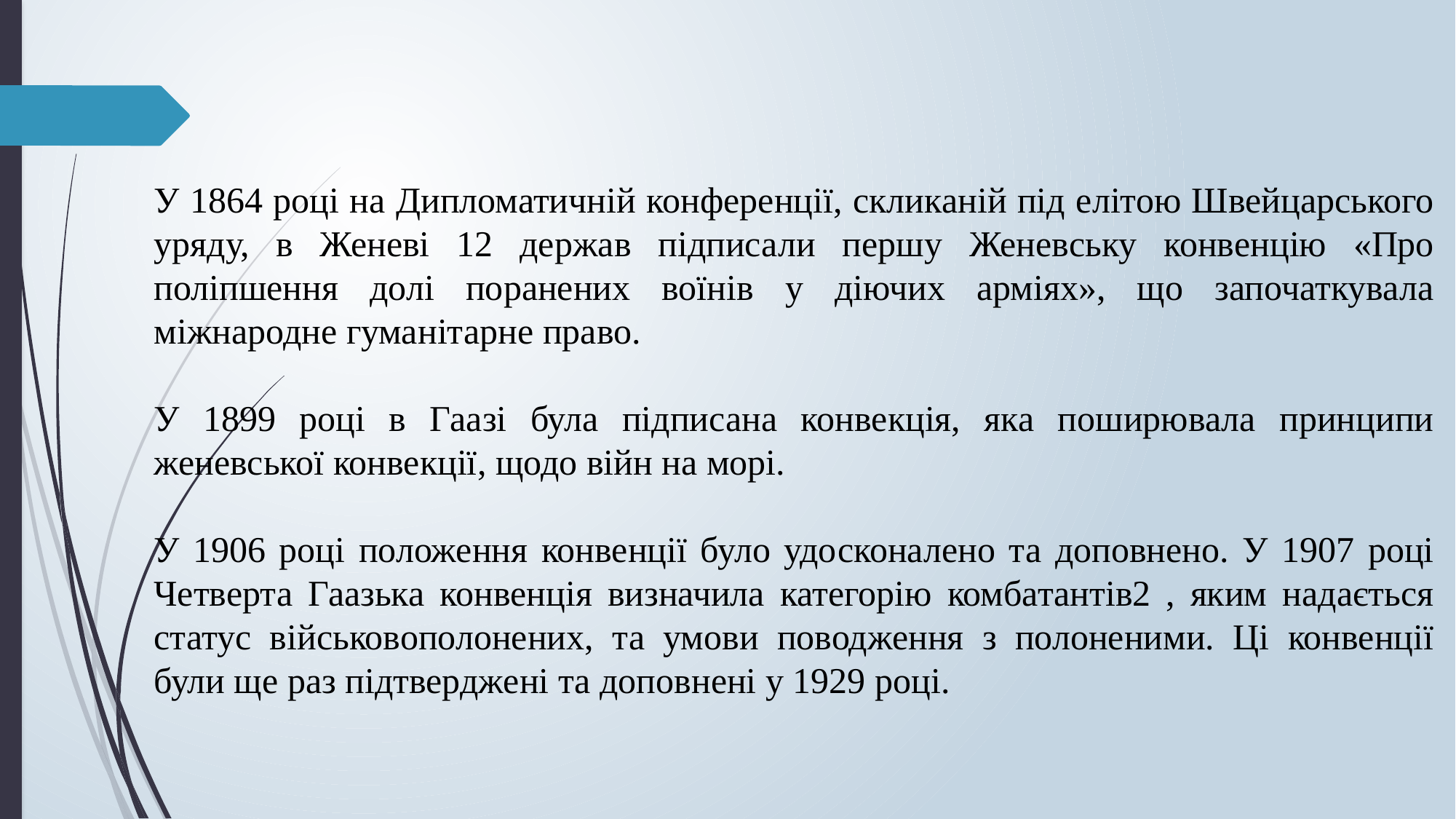

У 1864 році на Дипломатичній конференції, скликаній під елітою Швейцарського уряду, в Женеві 12 держав підписали першу Женевську конвенцію «Про поліпшення долі поранених воїнів у діючих арміях», що започаткувала міжнародне гуманітарне право.

У 1899 році в Гаазі була підписана конвекція, яка поширювала принципи женевської конвекції, щодо війн на морі.

У 1906 році положення конвенції було удосконалено та доповнено. У 1907 році Четверта Гаазька конвенція визначила категорію комбатантів2 , яким надається статус військовополонених, та умови поводження з полоненими. Ці конвенції були ще раз підтверджені та доповнені у 1929 році.